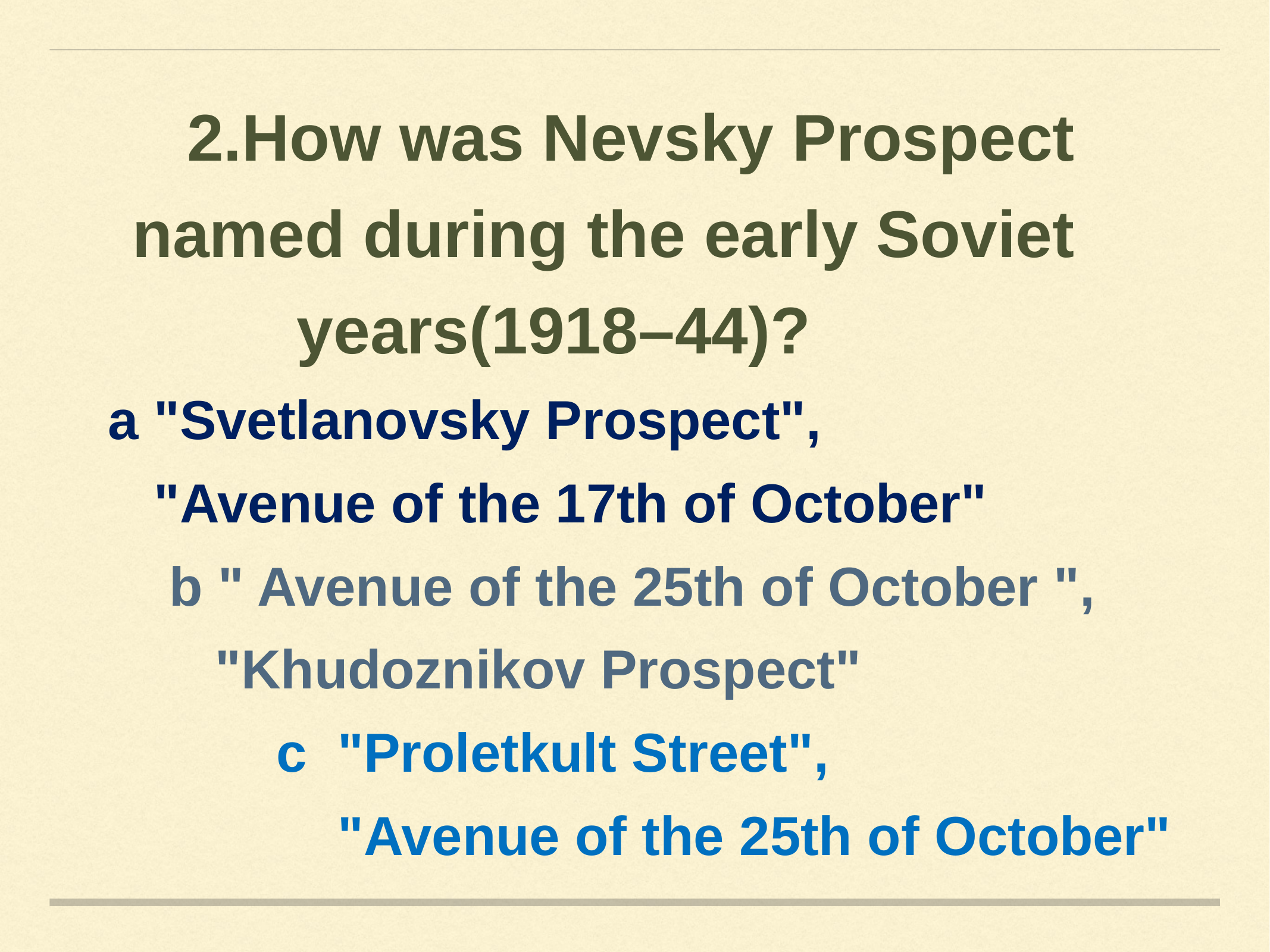

2.How was Nevsky Prospect
   named during the early Soviet
            years(1918–44)?
  a "Svetlanovsky Prospect",
     "Avenue of the 17th of October"
      b " Avenue of the 25th of October ",
         "Khudoznikov Prospect"
             c  "Proletkult Street",
                 "Avenue of the 25th of October"